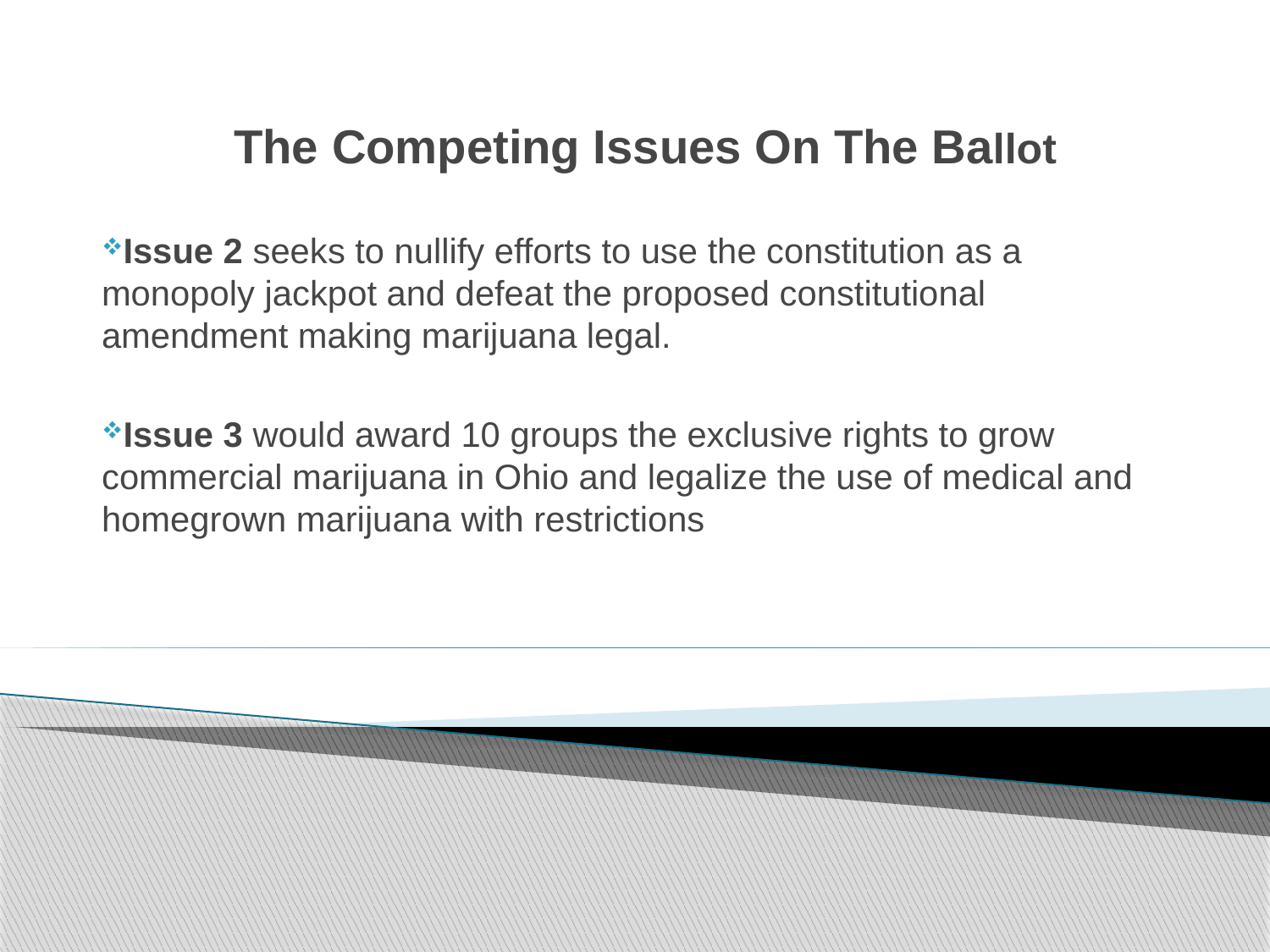

# The Competing Issues On The Ballot
Issue 2 seeks to nullify efforts to use the constitution as a monopoly jackpot and defeat the proposed constitutional amendment making marijuana legal.

Issue 3 would award 10 groups the exclusive rights to grow commercial marijuana in Ohio and legalize the use of medical and homegrown marijuana with restrictions